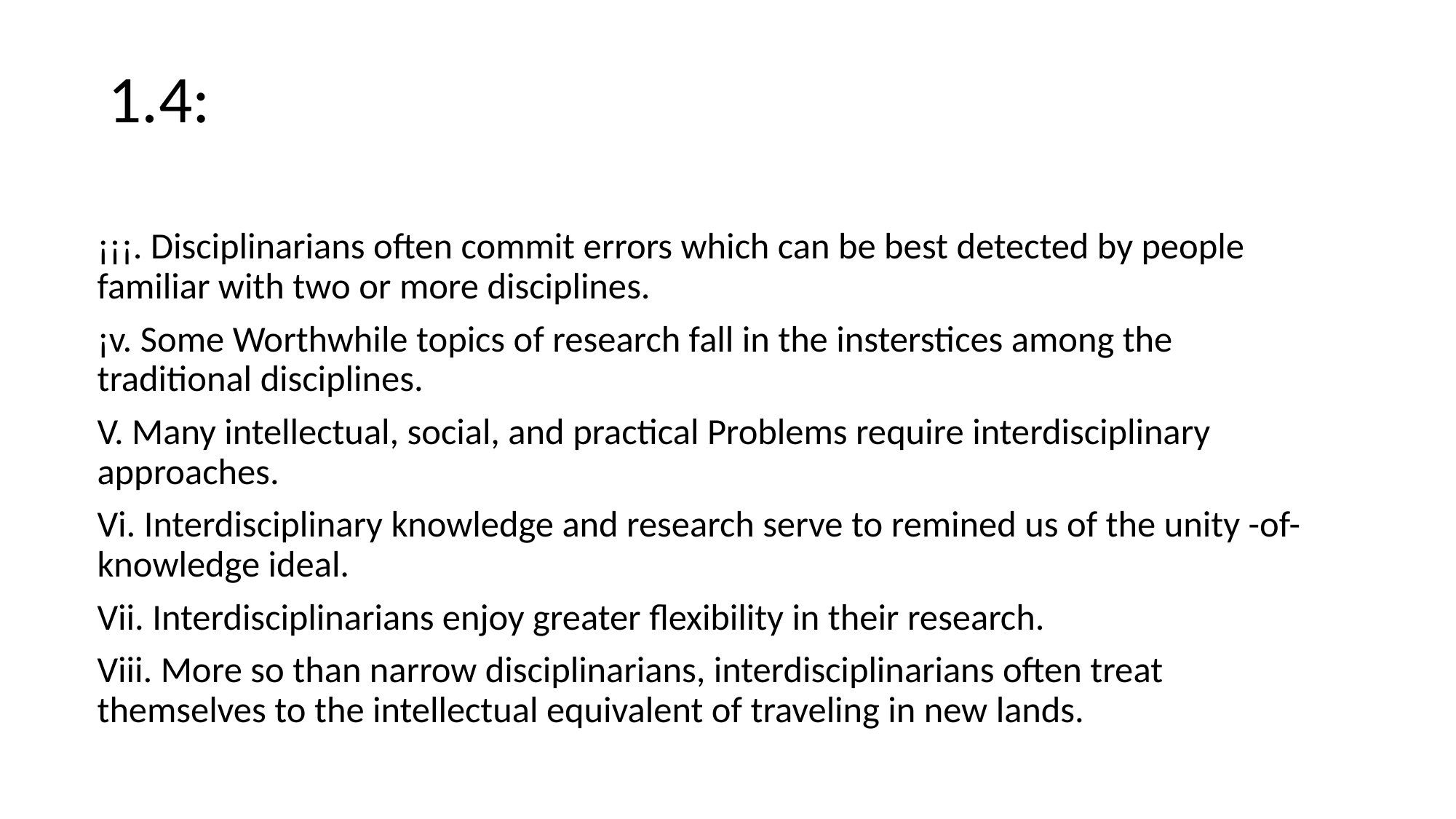

# 1.4:
¡¡¡. Disciplinarians often commit errors which can be best detected by people familiar with two or more disciplines.
¡v. Some Worthwhile topics of research fall in the insterstices among the traditional disciplines.
V. Many intellectual, social, and practical Problems require interdisciplinary approaches.
Vi. Interdisciplinary knowledge and research serve to remined us of the unity -of-knowledge ideal.
Vii. Interdisciplinarians enjoy greater flexibility in their research.
Viii. More so than narrow disciplinarians, interdisciplinarians often treat themselves to the intellectual equivalent of traveling in new lands.